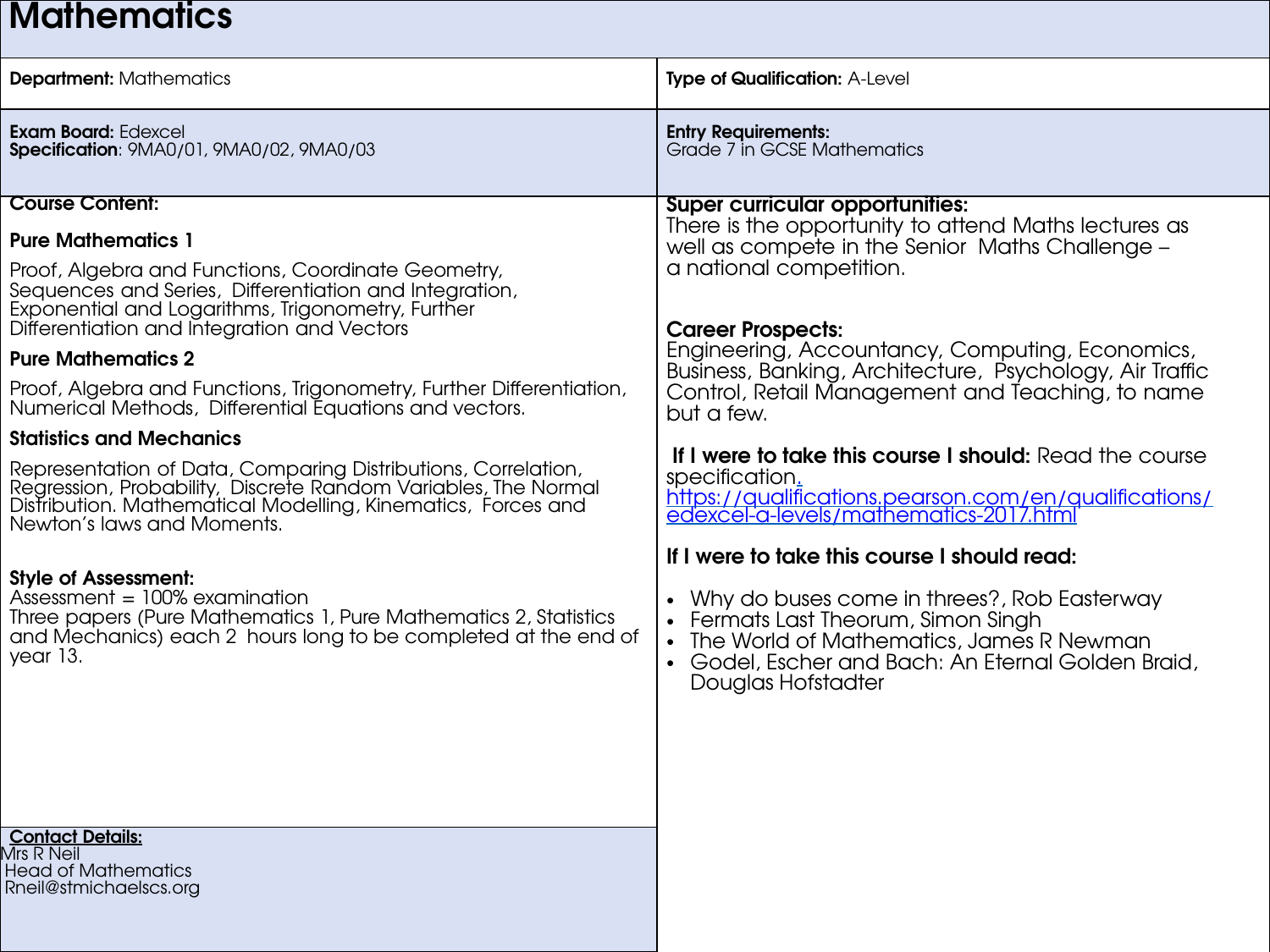

| Mathematics |  |
| --- | --- |
| Department: Mathematics | Type of Qualification: A-Level |
| Exam Board: Edexcel Specification: 9MA0/01, 9MA0/02, 9MA0/03 | Entry Requirements: Grade 7 in GCSE Mathematics |
| Course Content: Pure Mathematics 1 Proof, Algebra and Functions, Coordinate Geometry, Sequences and Series, Differentiation and Integration, Exponential and Logarithms, Trigonometry, Further Differentiation and Integration and Vectors Pure Mathematics 2 Proof, Algebra and Functions, Trigonometry, Further Differentiation, Numerical Methods, Differential Equations and vectors. Statistics and Mechanics Representation of Data, Comparing Distributions, Correlation, Regression, Probability, Discrete Random Variables, The Normal Distribution. Mathematical Modelling, Kinematics, Forces and Newton’s laws and Moments. Style of Assessment: Assessment = 100% examination Three papers (Pure Mathematics 1, Pure Mathematics 2, Statistics and Mechanics) each 2 hours long to be completed at the end of year 13. | Super curricular opportunities: There is the opportunity to attend Maths lectures as well as compete in the Senior Maths Challenge – a national competition. Career Prospects: Engineering, Accountancy, Computing, Economics, Business, Banking, Architecture, Psychology, Air Traffic Control, Retail Management and Teaching, to name but a few. If I were to take this course I should: Read the course specification. https://qualifications.pearson.com/en/qualifications/edexcel-a-levels/mathematics-2017.html If I were to take this course I should read: Why do buses come in threes?, Rob Easterway Fermats Last Theorum, Simon Singh The World of Mathematics, James R Newman Godel, Escher and Bach: An Eternal Golden Braid, Douglas Hofstadter |
| Contact Details: Mrs R Neil Head of Mathematics Rneil@stmichaelscs.org |  |